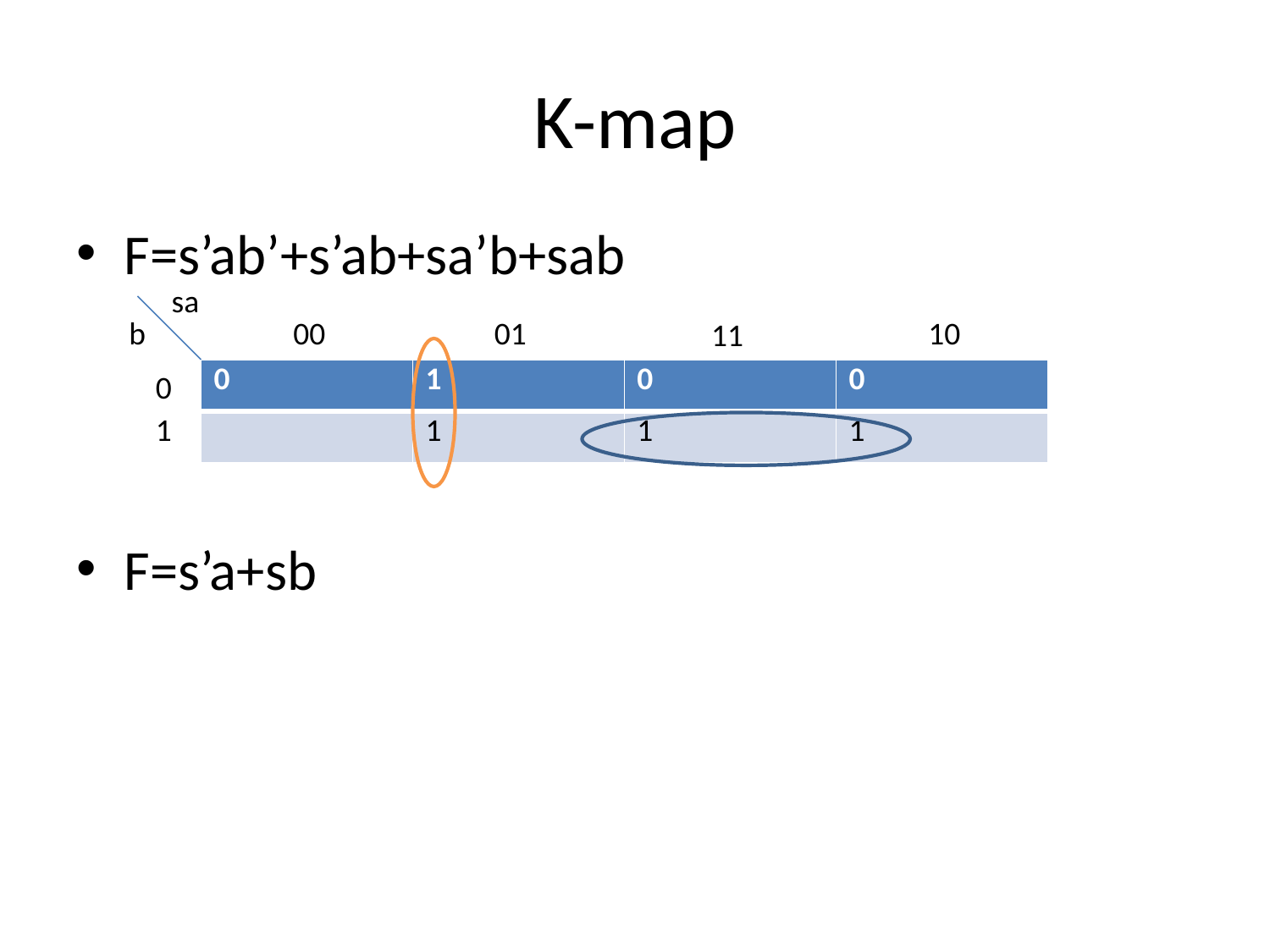

# K-map
F=s’ab’+s’ab+sa’b+sab

F=s’a+sb

sa
b
00
01
10
11

| 0 | 1 | 0 | 0 |
| --- | --- | --- | --- |
|  | 1 | 1 | 1 |
0
1